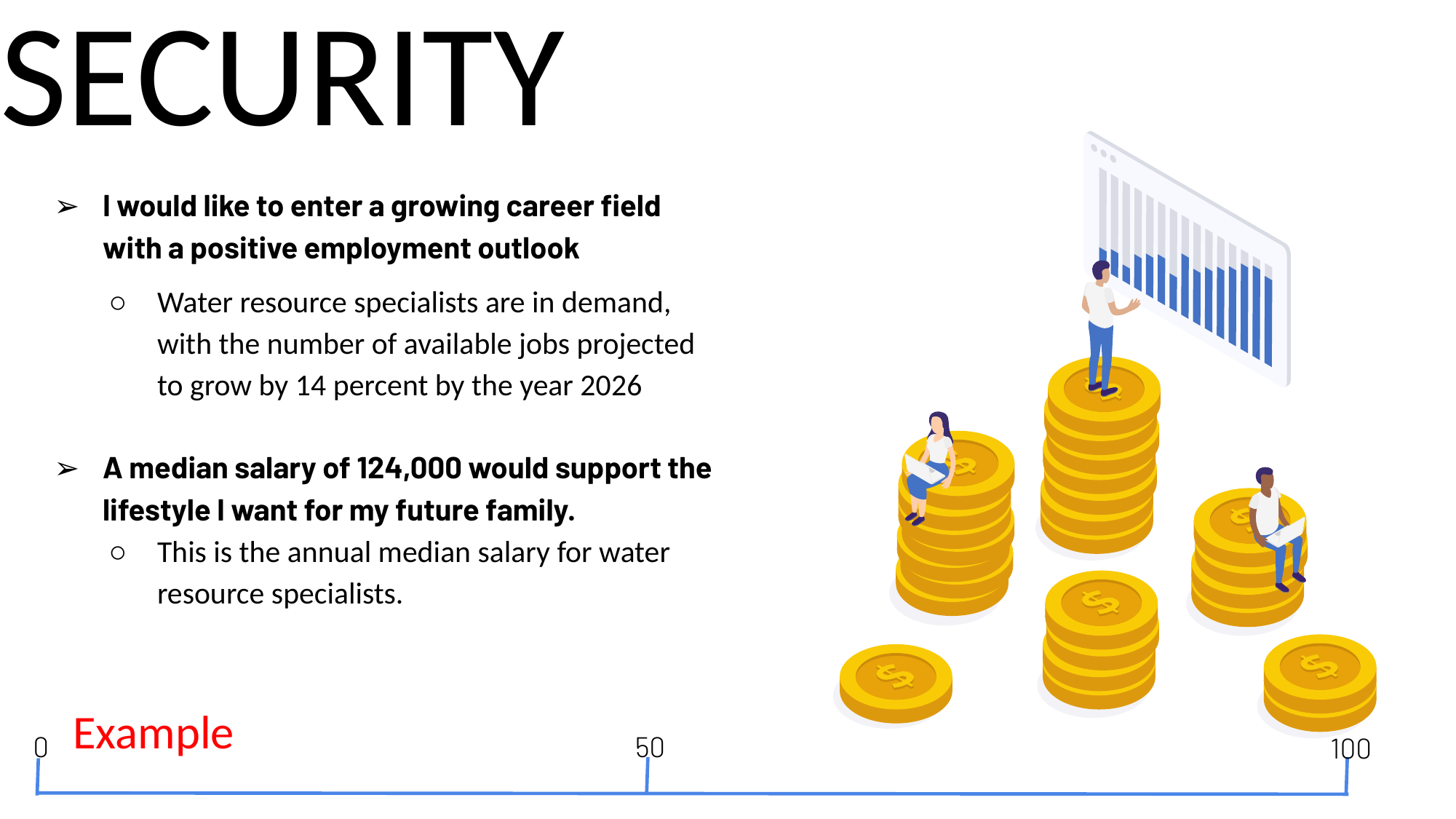

SECURITY

I would like to enter a growing career field with a positive employment outlook
Water resource specialists are in demand, with the number of available jobs projected to grow by 14 percent by the year 2026

A median salary of 124,000 would support the lifestyle I want for my future family.
This is the annual median salary for water resource specialists.

Example
0
50
100
11